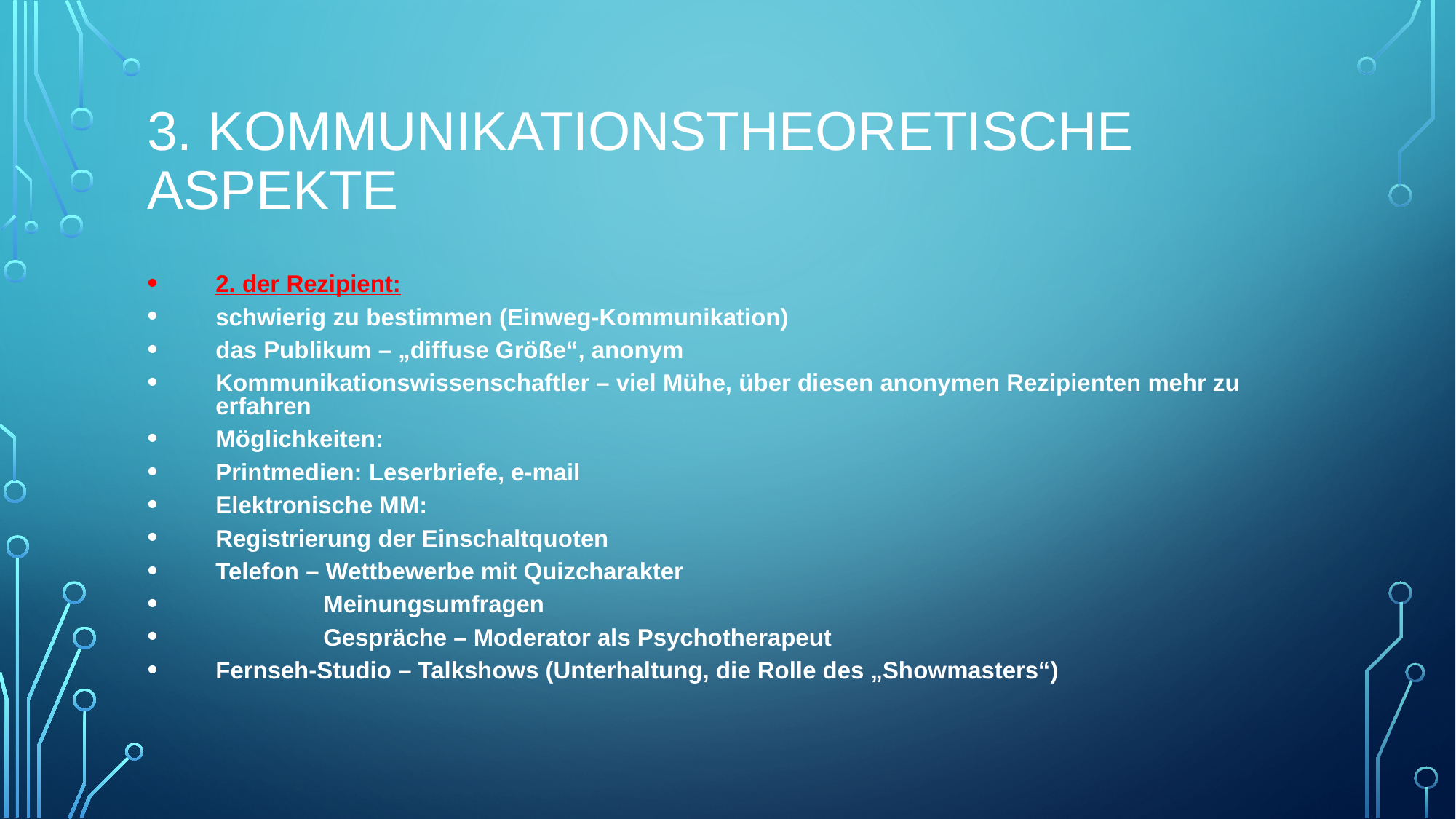

# 3. Kommunikationstheoretische Aspekte
2. der Rezipient:
schwierig zu bestimmen (Einweg-Kommunikation)
das Publikum – „diffuse Größe“, anonym
Kommunikationswissenschaftler – viel Mühe, über diesen anonymen Rezipienten mehr zu erfahren
Möglichkeiten:
Printmedien: Leserbriefe, e-mail
Elektronische MM:
Registrierung der Einschaltquoten
Telefon – Wettbewerbe mit Quizcharakter
                Meinungsumfragen
                Gespräche – Moderator als Psychotherapeut
Fernseh-Studio – Talkshows (Unterhaltung, die Rolle des „Showmasters“)